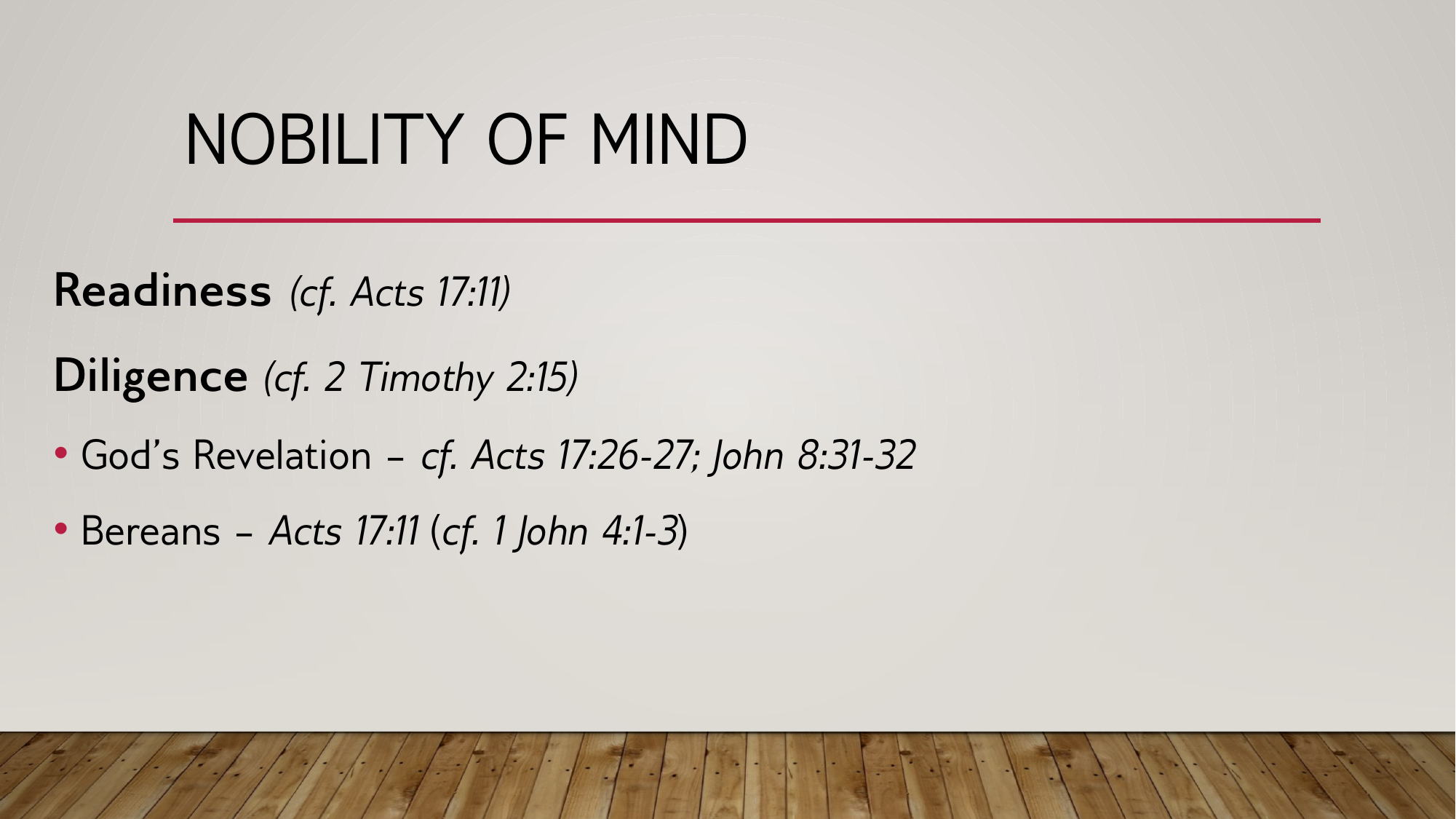

# Nobility of Mind
Readiness (cf. Acts 17:11)
Diligence (cf. 2 Timothy 2:15)
God’s Revelation – cf. Acts 17:26-27; John 8:31-32
Bereans – Acts 17:11 (cf. 1 John 4:1-3)